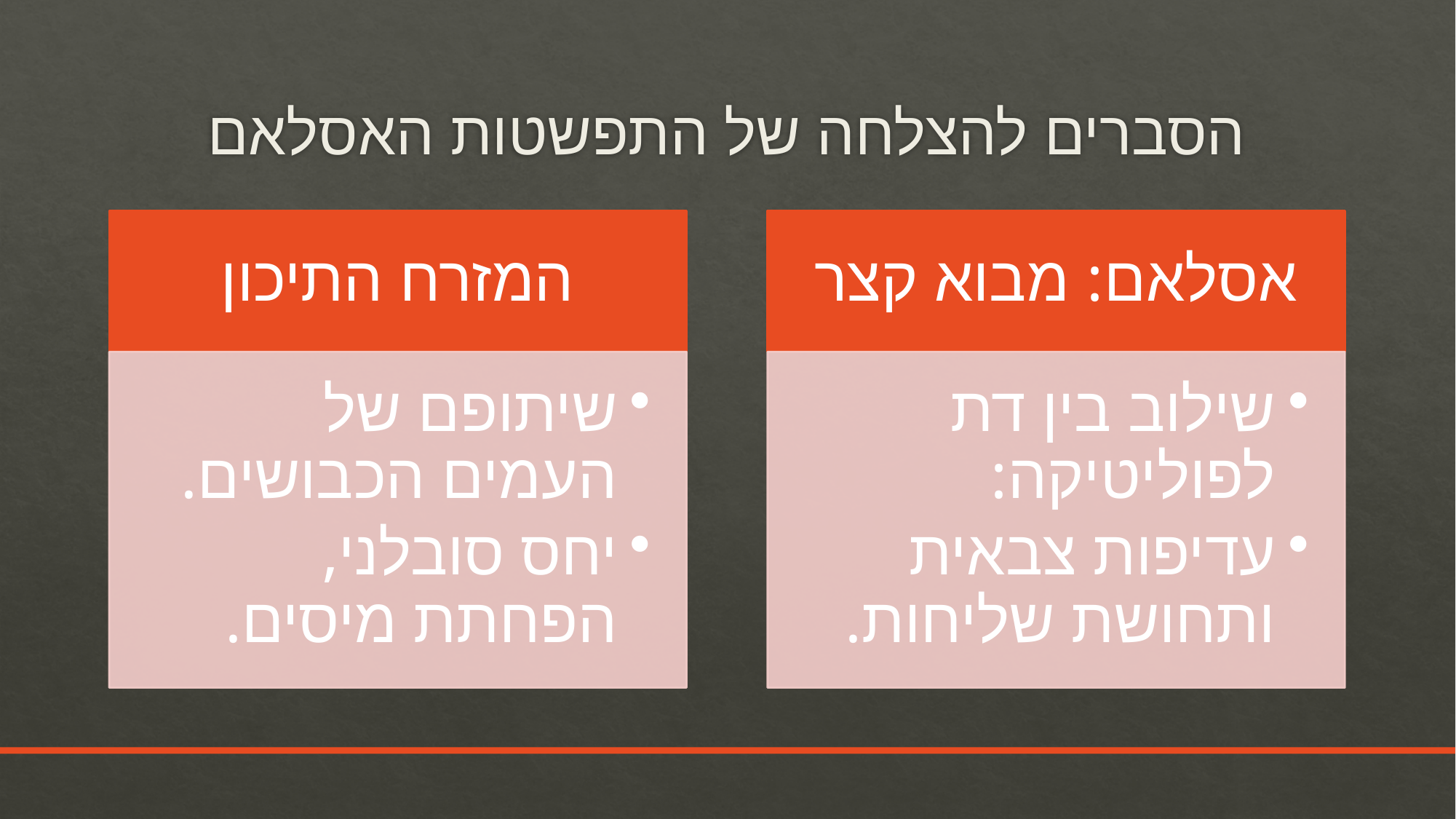

# הסברים להצלחה של התפשטות האסלאם
אסלאם: מבוא קצר
שילוב בין דת לפוליטיקה:
עדיפות צבאית ותחושת שליחות.
המזרח התיכון
שיתופם של העמים הכבושים.
יחס סובלני, הפחתת מיסים.